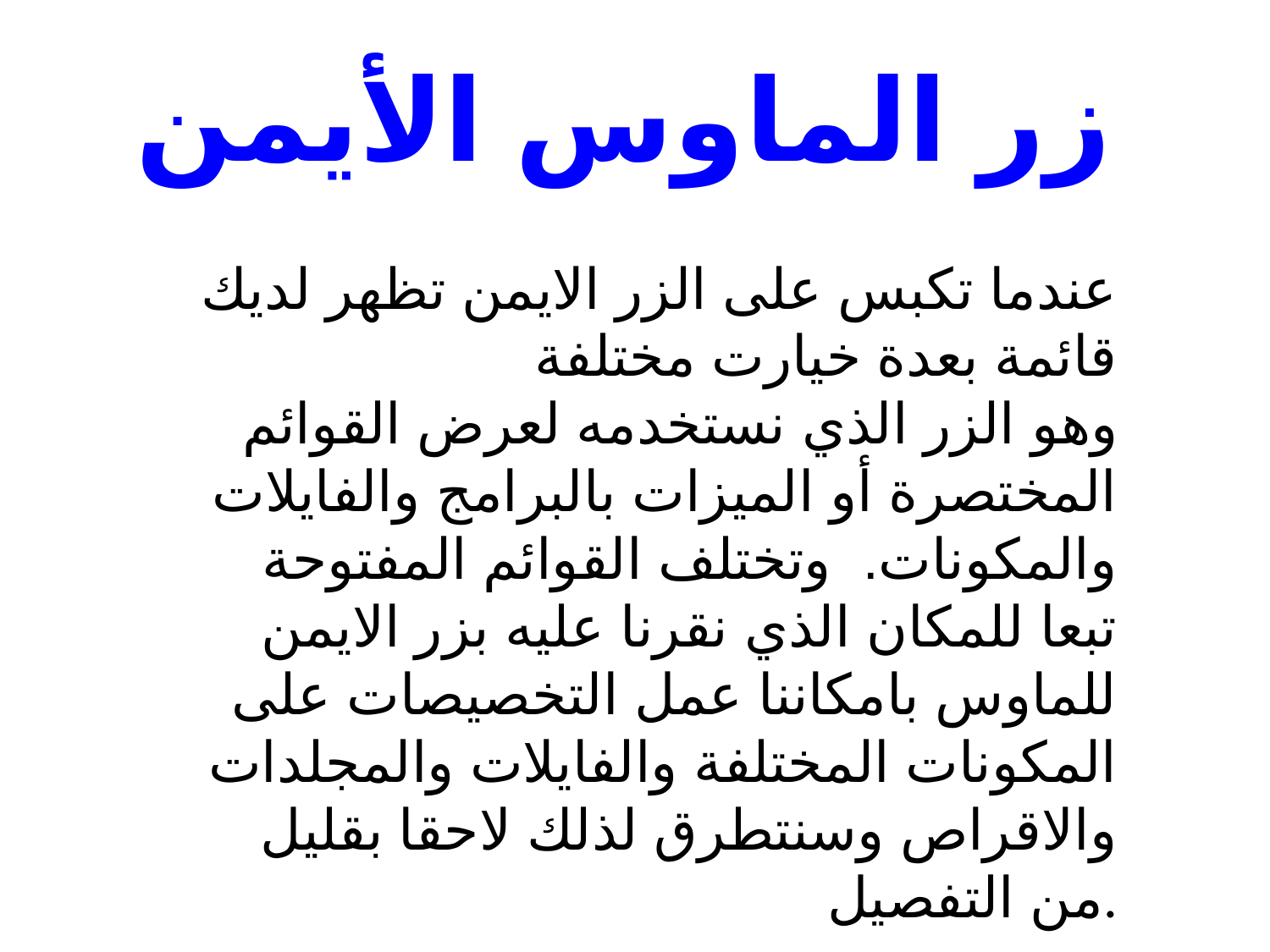

زر الماوس الأيمن
عندما تكبس على الزر الايمن تظهر لديك قائمة بعدة خيارت مختلفة
وهو الزر الذي نستخدمه لعرض القوائم المختصرة أو الميزات بالبرامج والفايلات والمكونات.  وتختلف القوائم المفتوحة تبعا للمكان الذي نقرنا عليه بزر الايمن للماوس بامكاننا عمل التخصيصات على المكونات المختلفة والفايلات والمجلدات والاقراص وسنتطرق لذلك لاحقا بقليل من التفصيل.